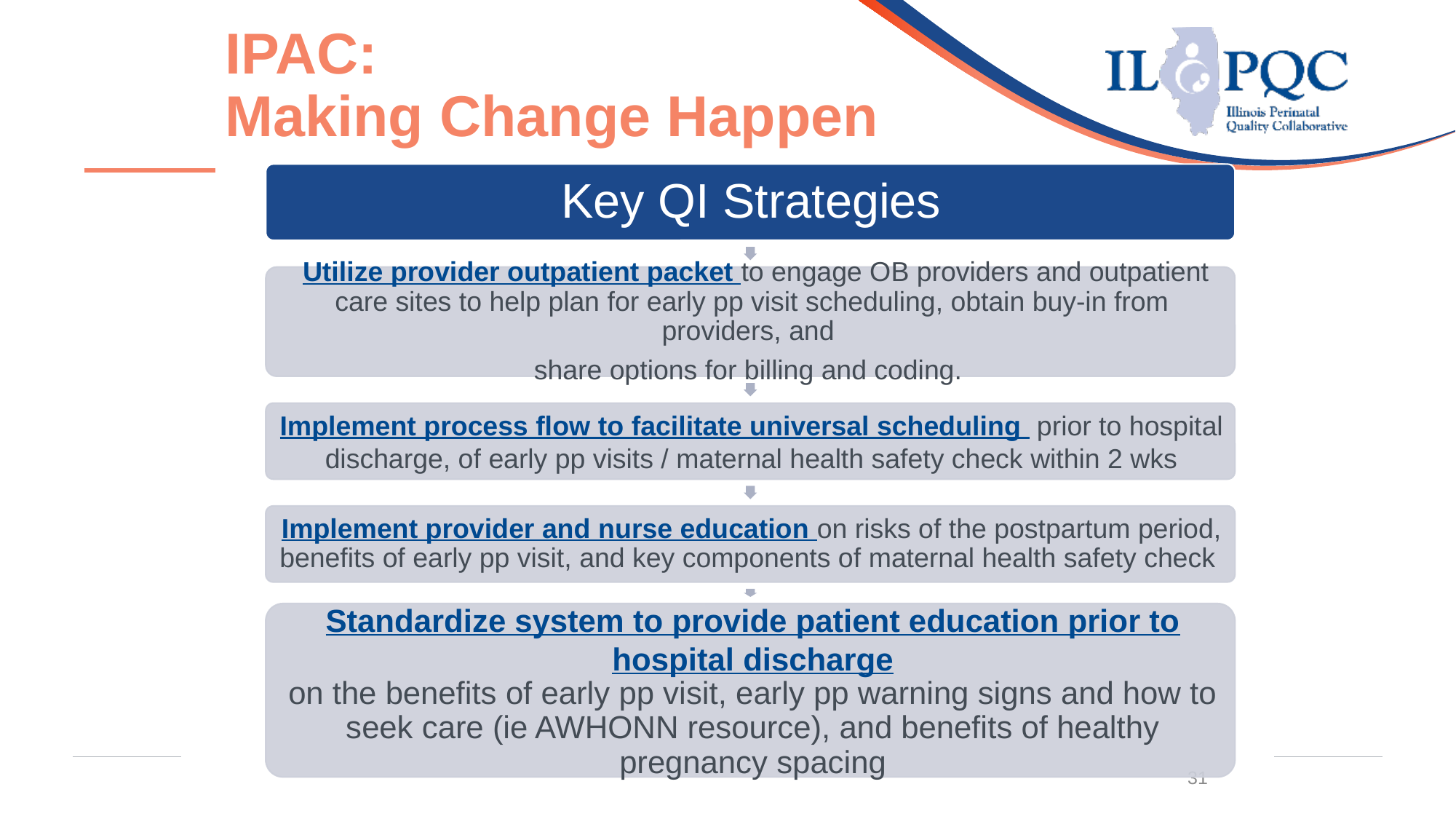

# IPAC: Making Change Happen
Key QI Strategies
 Utilize provider outpatient packet to engage OB providers and outpatient care sites to help plan for early pp visit scheduling, obtain buy-in from providers, and
share options for billing and coding.
Implement process flow to facilitate universal scheduling  prior to hospital discharge, of early pp visits / maternal health safety check within 2 wks
Implement provider and nurse education on risks of the postpartum period, benefits of early pp visit, and key components of maternal health safety check
Standardize system to provide patient education prior to hospital discharge
on the benefits of early pp visit, early pp warning signs and how to seek care (ie AWHONN resource), and benefits of healthy pregnancy spacing

31